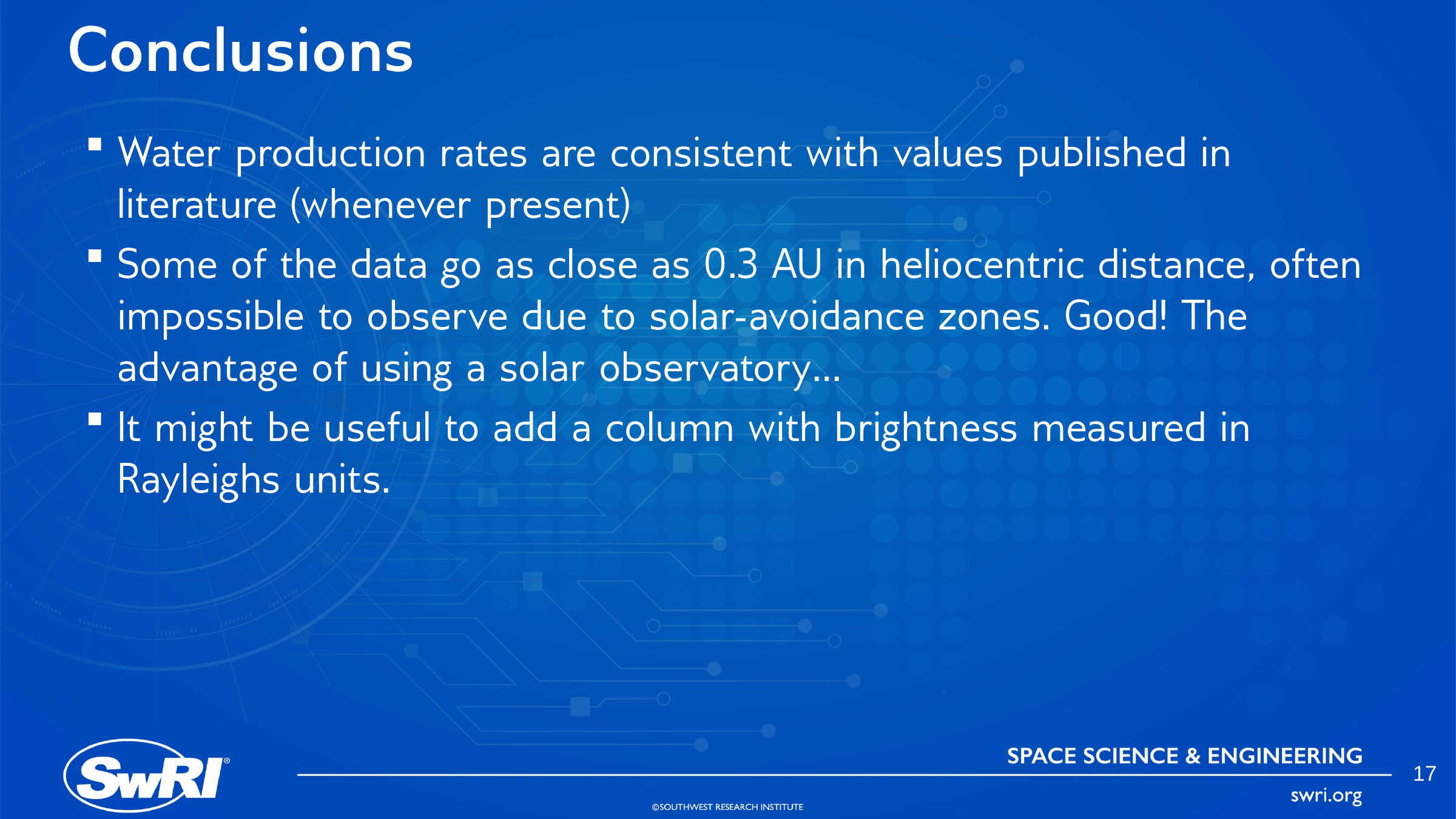

# Conclusions
Water production rates are consistent with values published in literature (whenever present)
Some of the data go as close as 0.3 AU in heliocentric distance, often impossible to observe due to solar-avoidance zones. Good! The advantage of using a solar observatory…
It might be useful to add a column with brightness measured in Rayleighs units.

17